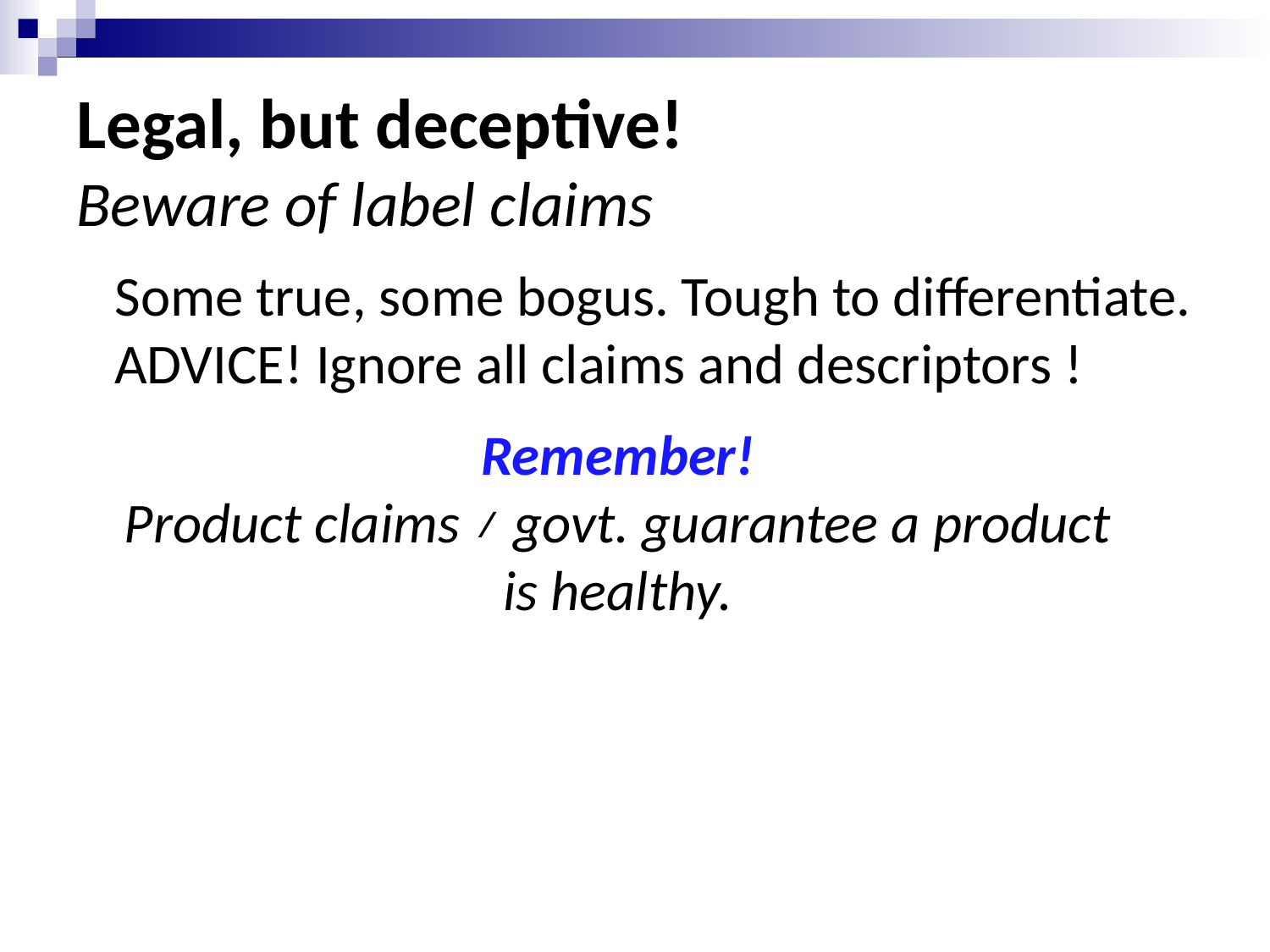

# Legal, but deceptive! Beware of label claims
Some true, some bogus. Tough to differentiate.
ADVICE! Ignore all claims and descriptors !
Remember!
Product claims ≠ govt. guarantee a product
is healthy.